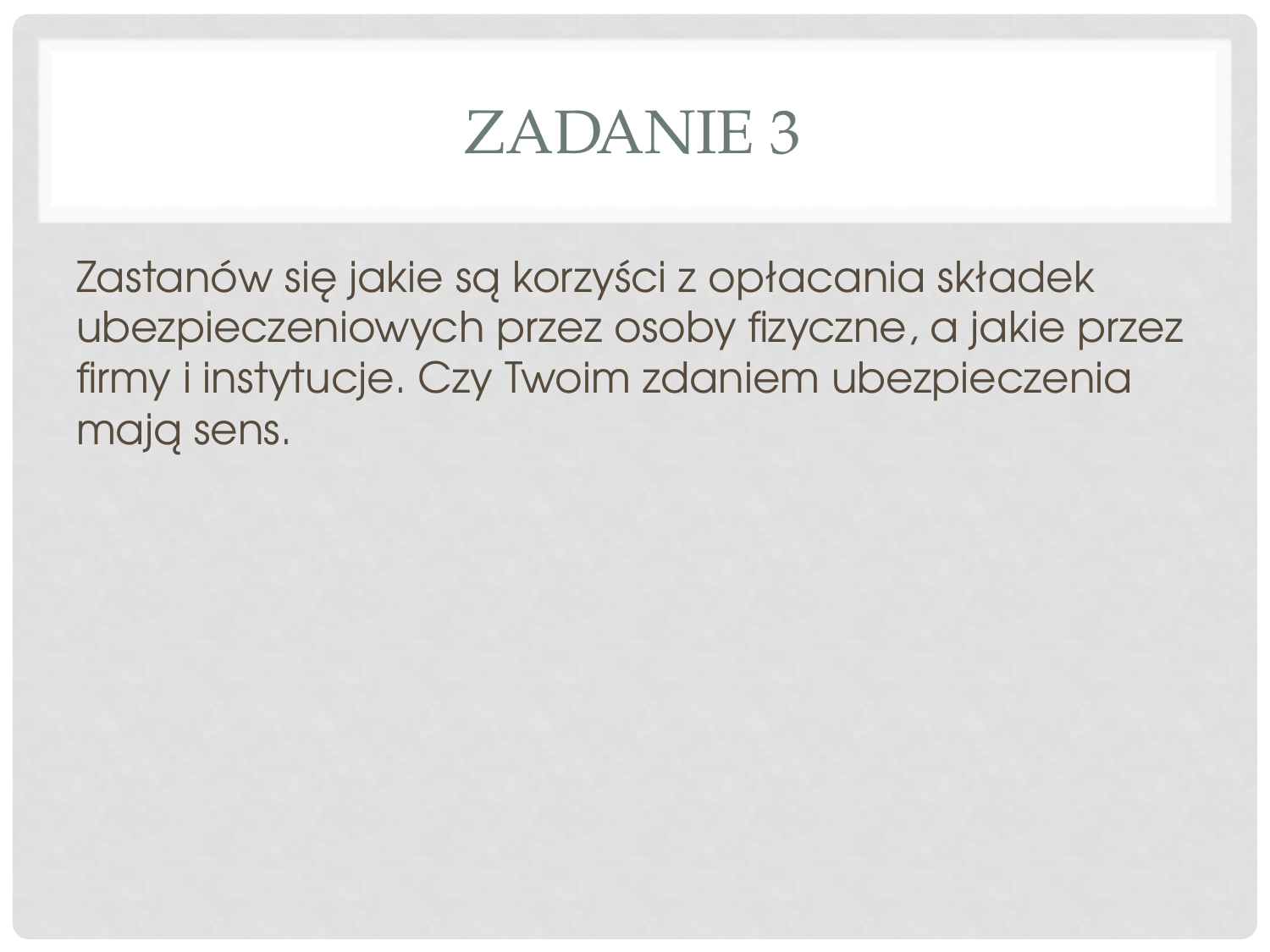

# Zadanie 3
Zastanów się jakie są korzyści z opłacania składek ubezpieczeniowych przez osoby fizyczne, a jakie przez firmy i instytucje. Czy Twoim zdaniem ubezpieczenia mają sens.